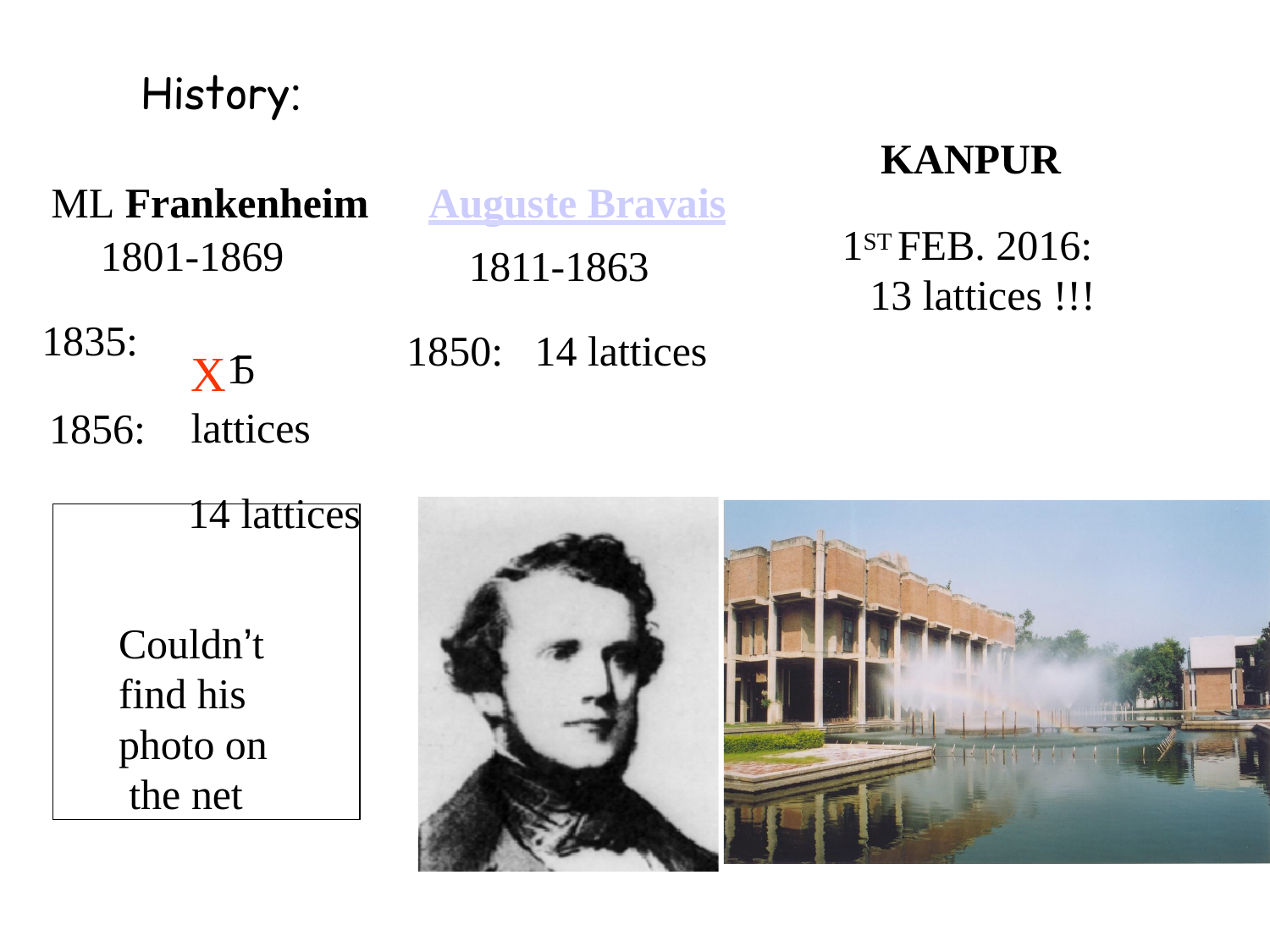

# History:
KANPUR
Auguste Bravais
1811-1863
1850:	14 lattices
ML Frankenheim
1801-1869
1ST FEB. 2016:
13 lattices !!!
X15 lattices
14 lattices
1835:
1856:

Couldn’t  find his  photo on  the net